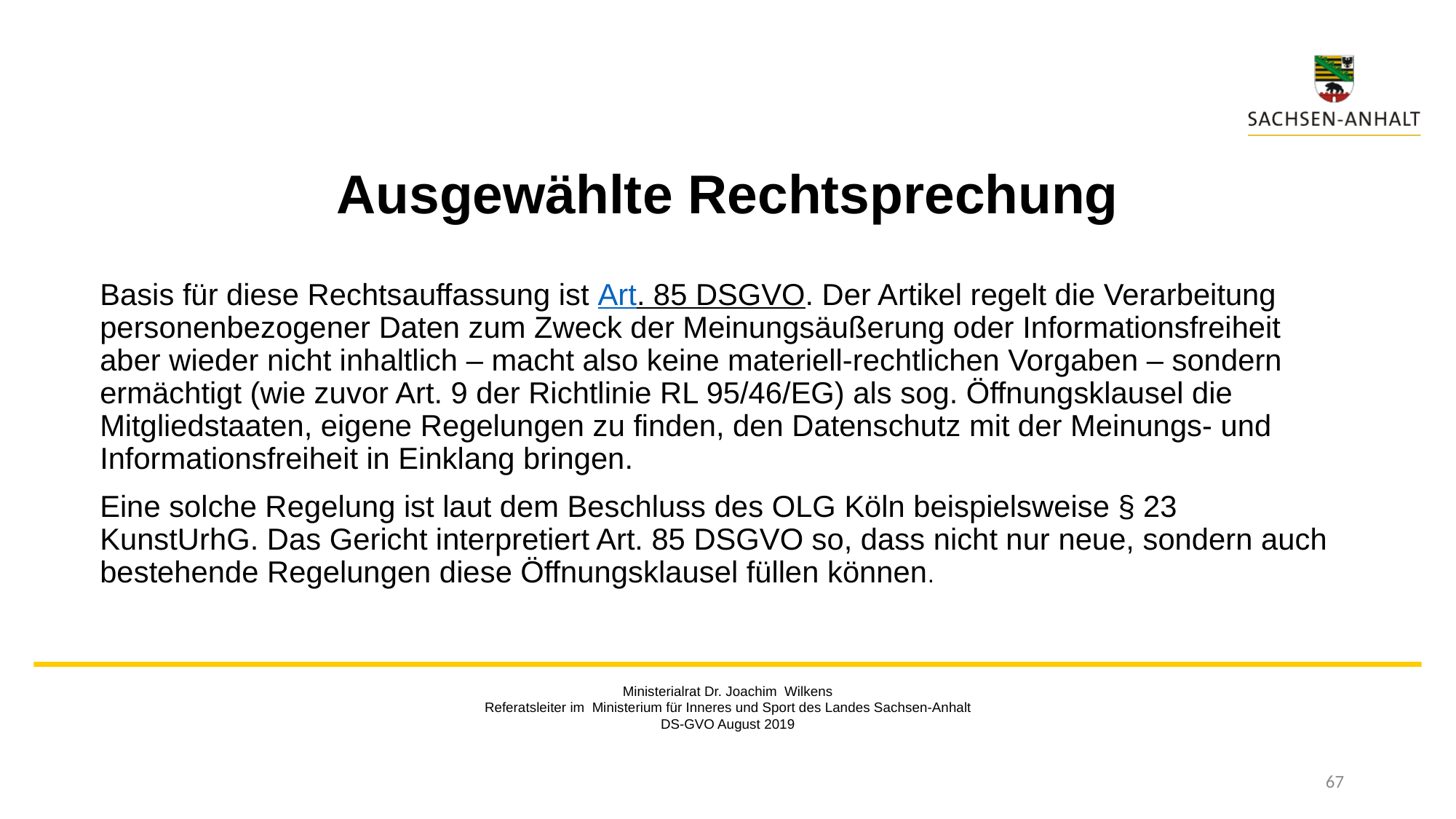

# Ausgewählte Rechtsprechung
Basis für diese Rechtsauffassung ist Art. 85 DSGVO. Der Artikel regelt die Verarbeitung personenbezogener Daten zum Zweck der Meinungsäußerung oder Informationsfreiheit aber wieder nicht inhaltlich – macht also keine materiell-rechtlichen Vorgaben – sondern ermächtigt (wie zuvor Art. 9 der Richtlinie RL 95/46/EG) als sog. Öffnungsklausel die Mitgliedstaaten, eigene Regelungen zu finden, den Datenschutz mit der Meinungs- und Informationsfreiheit in Einklang bringen.
Eine solche Regelung ist laut dem Beschluss des OLG Köln beispielsweise § 23 KunstUrhG. Das Gericht interpretiert Art. 85 DSGVO so, dass nicht nur neue, sondern auch bestehende Regelungen diese Öffnungsklausel füllen können.

Ministerialrat Dr. Joachim  Wilkens
Referatsleiter im  Ministerium für Inneres und Sport des Landes Sachsen-Anhalt
DS-GVO August 2019

67